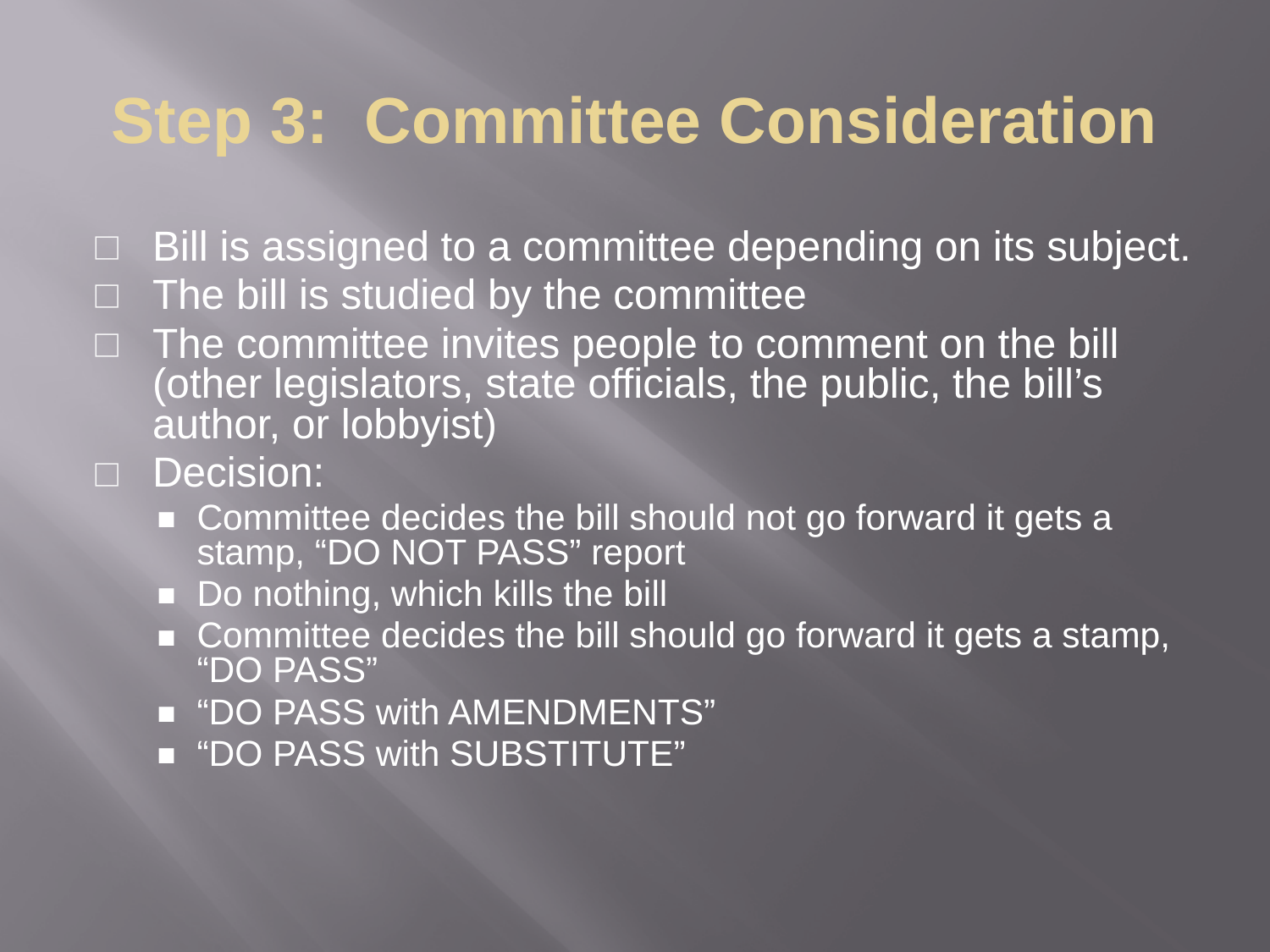

# Step 3:  Committee Consideration
Bill is assigned to a committee depending on its subject.
The bill is studied by the committee
The committee invites people to comment on the bill (other legislators, state officials, the public, the bill’s author, or lobbyist)
Decision:
Committee decides the bill should not go forward it gets a stamp, “DO NOT PASS” report
Do nothing, which kills the bill
Committee decides the bill should go forward it gets a stamp, “DO PASS”
“DO PASS with AMENDMENTS”
“DO PASS with SUBSTITUTE”